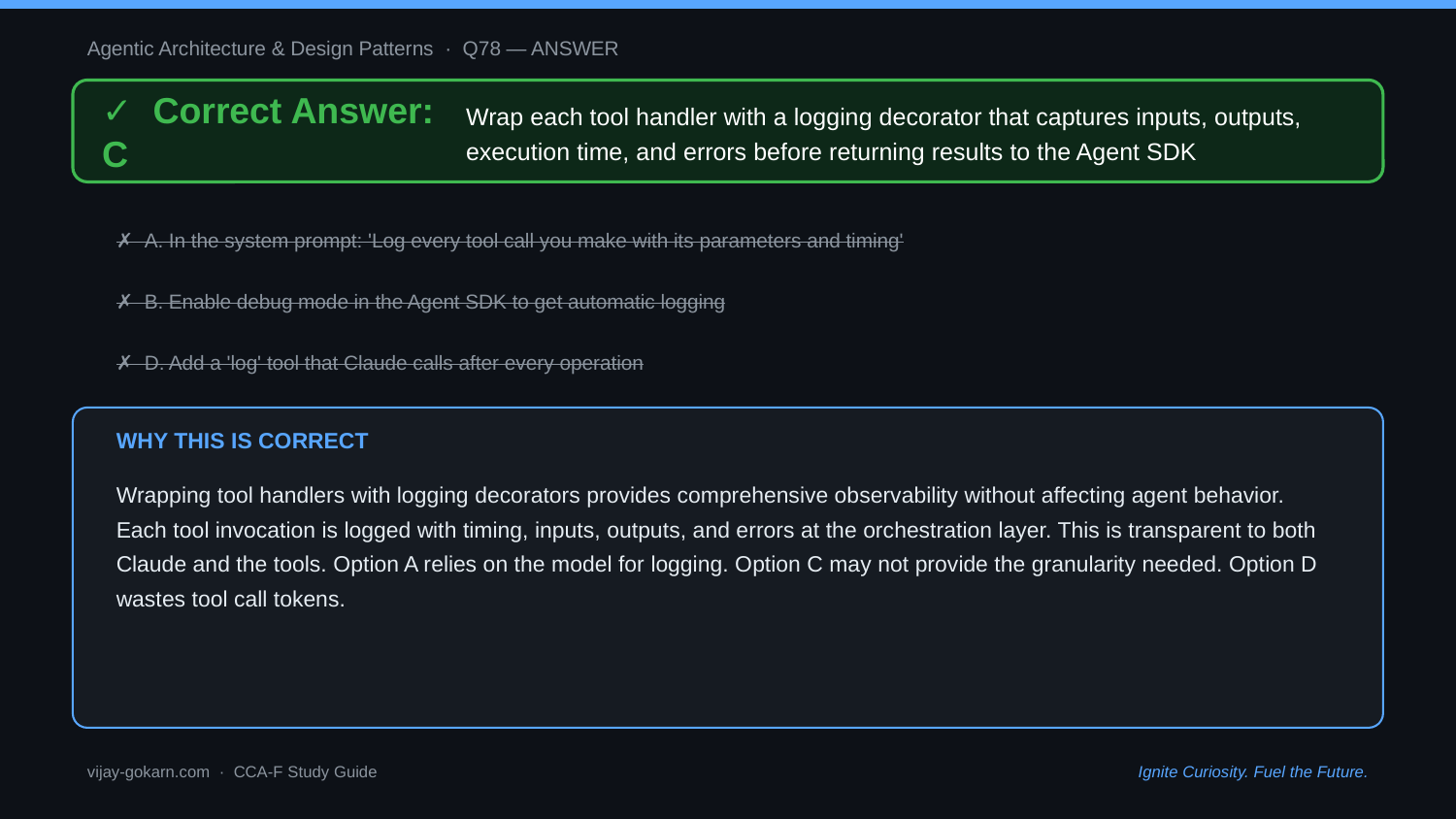

Agentic Architecture & Design Patterns  ·  Q78 — ANSWER

✓  Correct Answer: C
Wrap each tool handler with a logging decorator that captures inputs, outputs, execution time, and errors before returning results to the Agent SDK
✗  A. In the system prompt: 'Log every tool call you make with its parameters and timing'
✗  B. Enable debug mode in the Agent SDK to get automatic logging
✗  D. Add a 'log' tool that Claude calls after every operation

WHY THIS IS CORRECT
Wrapping tool handlers with logging decorators provides comprehensive observability without affecting agent behavior. Each tool invocation is logged with timing, inputs, outputs, and errors at the orchestration layer. This is transparent to both Claude and the tools. Option A relies on the model for logging. Option C may not provide the granularity needed. Option D wastes tool call tokens.
vijay-gokarn.com  ·  CCA-F Study Guide
Ignite Curiosity. Fuel the Future.